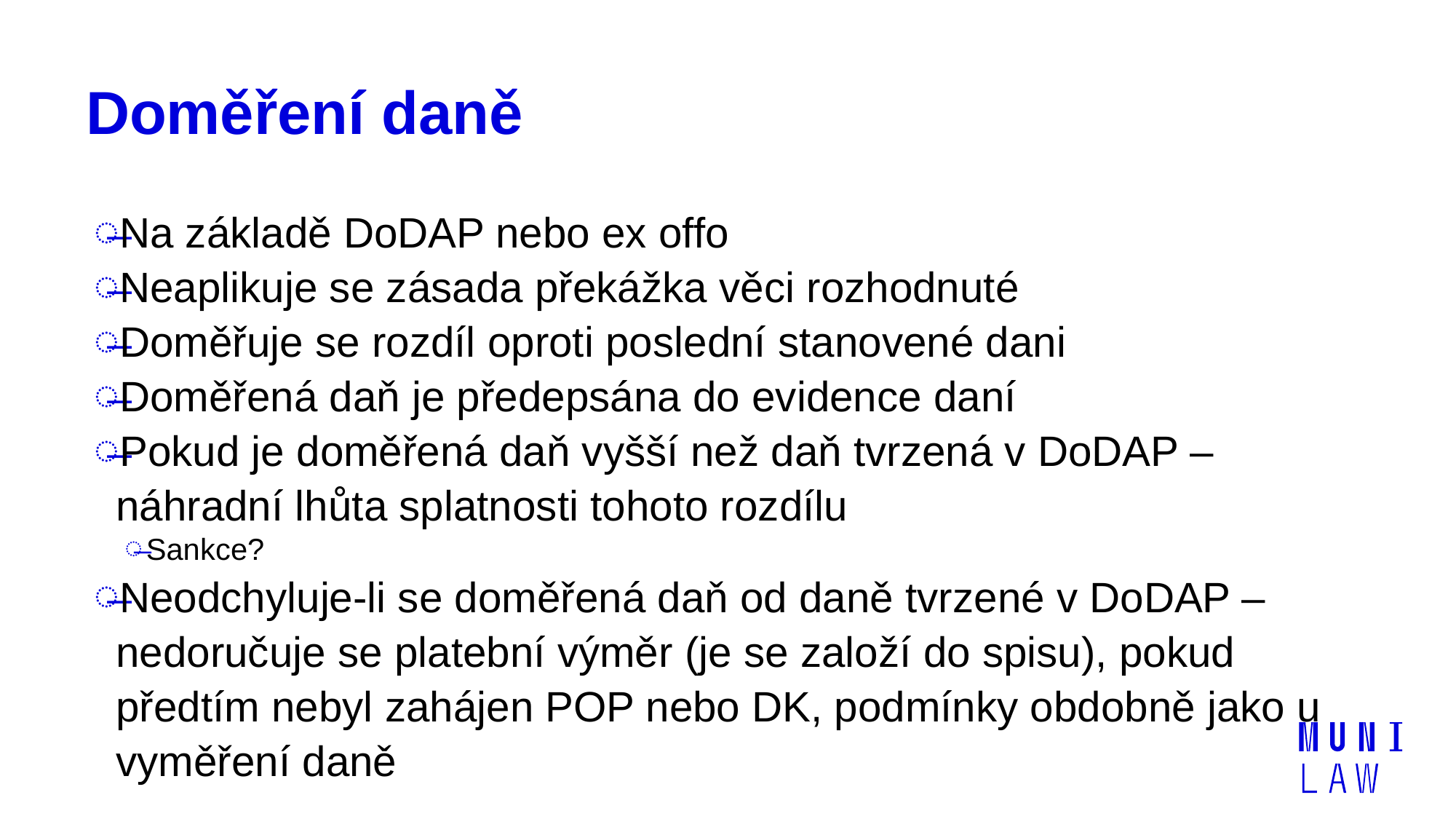

# Doměření daně
Na základě DoDAP nebo ex offo
Neaplikuje se zásada překážka věci rozhodnuté
Doměřuje se rozdíl oproti poslední stanovené dani
Doměřená daň je předepsána do evidence daní
Pokud je doměřená daň vyšší než daň tvrzená v DoDAP – náhradní lhůta splatnosti tohoto rozdílu
Sankce?
Neodchyluje-li se doměřená daň od daně tvrzené v DoDAP – nedoručuje se platební výměr (je se založí do spisu), pokud předtím nebyl zahájen POP nebo DK, podmínky obdobně jako u vyměření daně